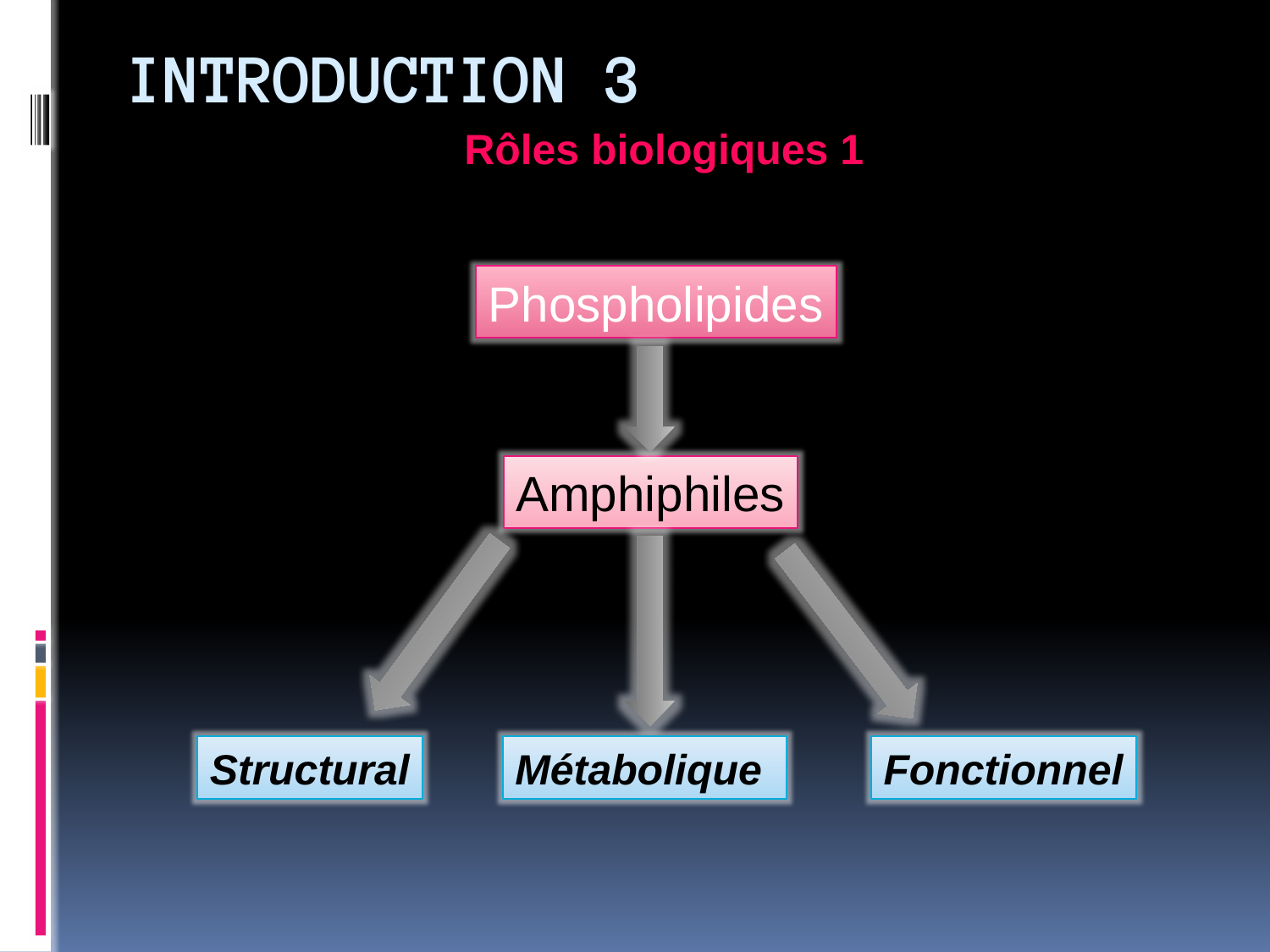

# INTRODUCTION 3
Rôles biologiques 1
Phospholipides

Amphiphiles

Structural
Métabolique
Fonctionnel